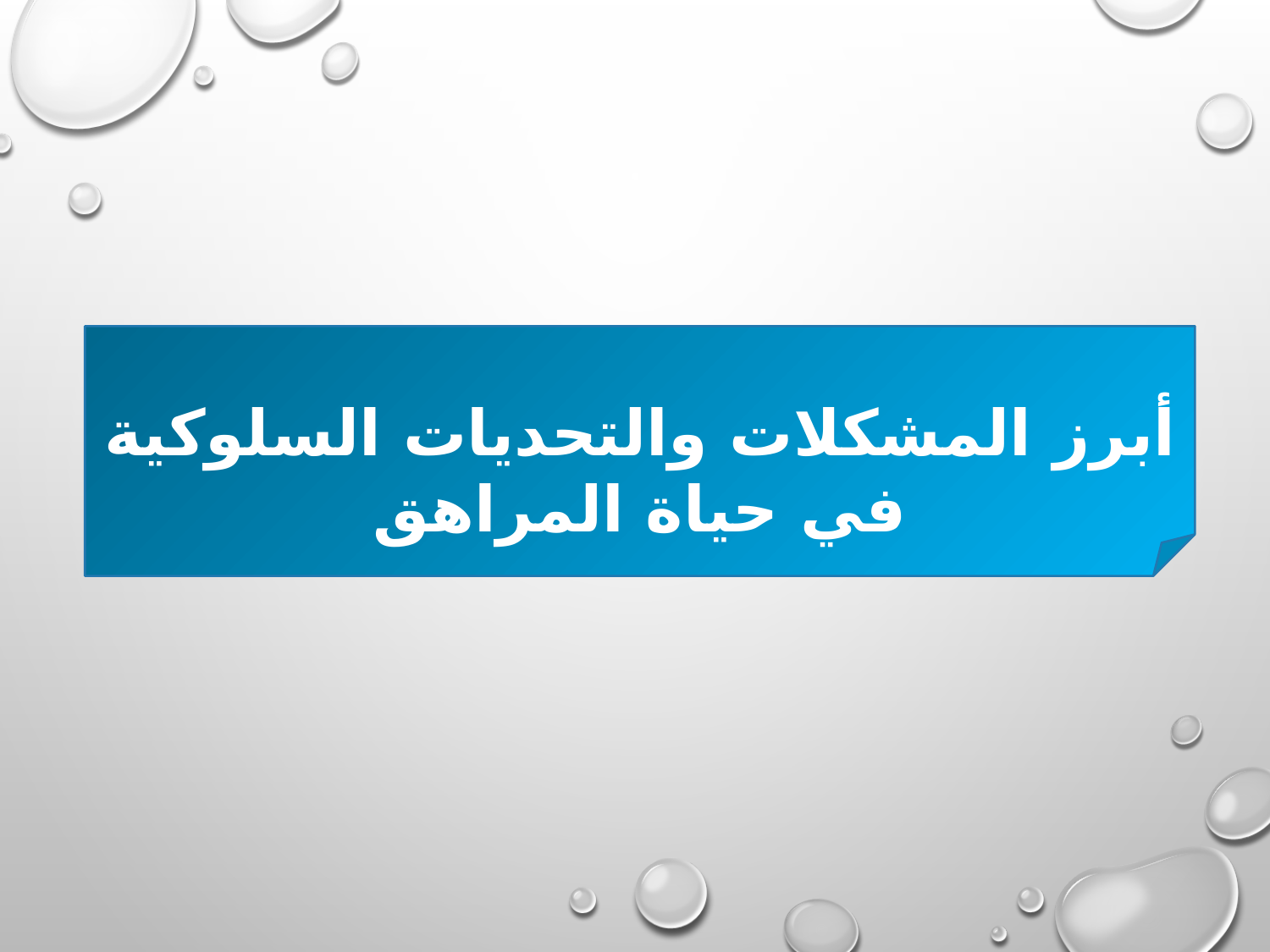

أبرز المشكلات والتحديات السلوكية في حياة المراهق